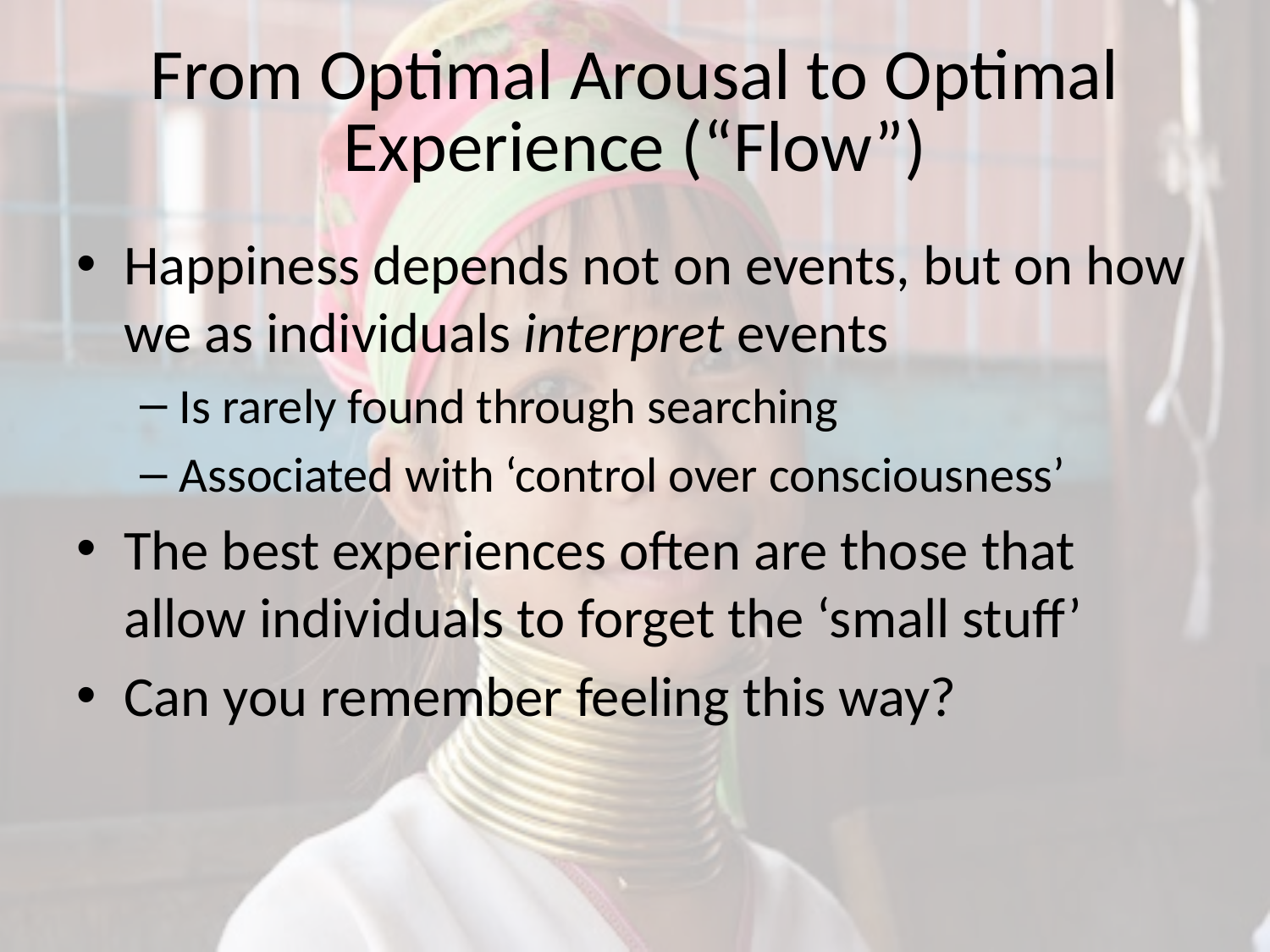

# From Optimal Arousal to Optimal Experience (“Flow”)
Happiness depends not on events, but on how we as individuals interpret events
Is rarely found through searching
Associated with ‘control over consciousness’
The best experiences often are those that allow individuals to forget the ‘small stuff’
Can you remember feeling this way?